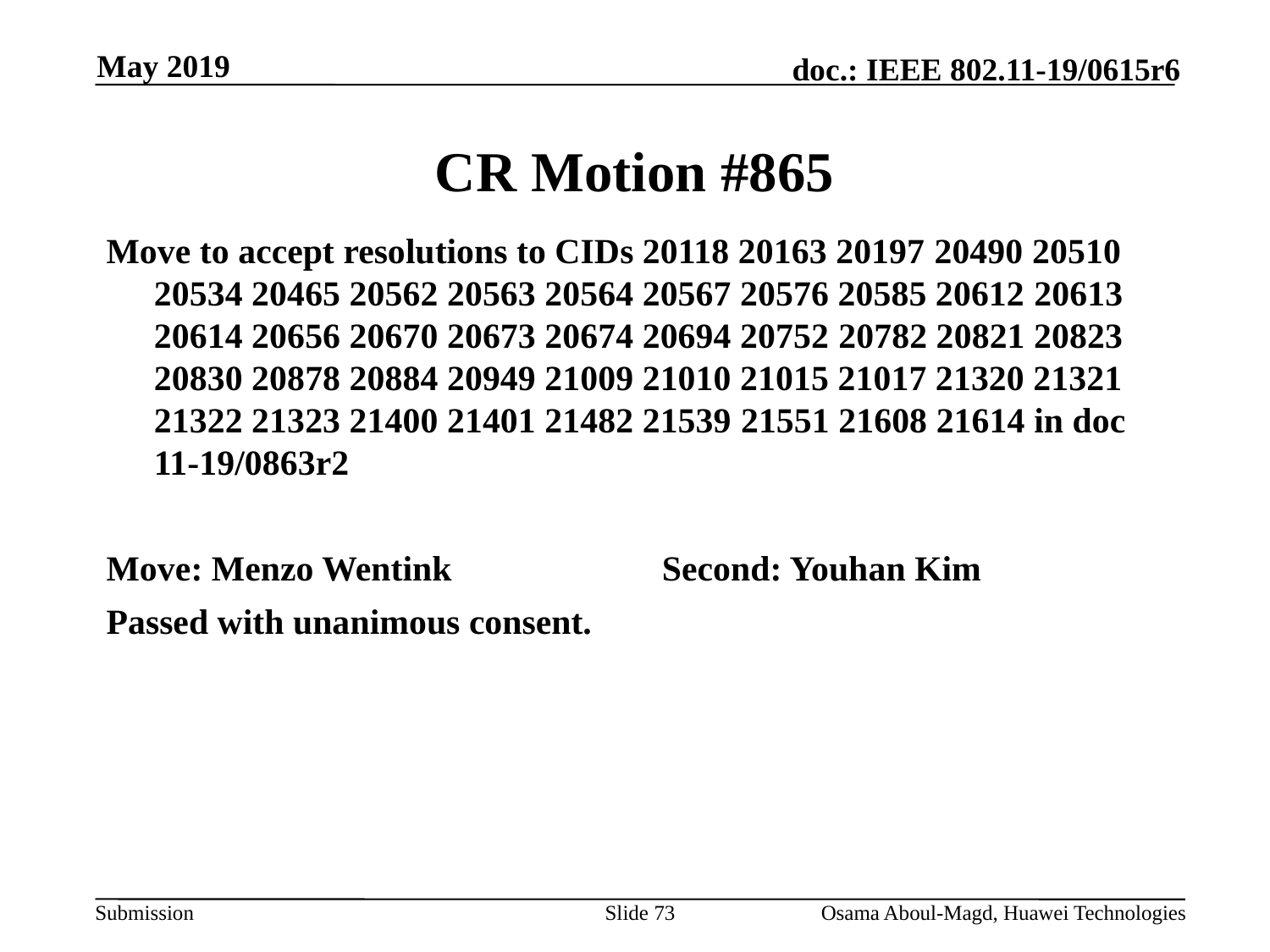

May 2019
# CR Motion #865
Move to accept resolutions to CIDs 20118 20163 20197 20490 20510 20534 20465 20562 20563 20564 20567 20576 20585 20612 20613 20614 20656 20670 20673 20674 20694 20752 20782 20821 20823 20830 20878 20884 20949 21009 21010 21015 21017 21320 21321 21322 21323 21400 21401 21482 21539 21551 21608 21614 in doc 11-19/0863r2

Move: Menzo Wentink		Second: Youhan Kim
Passed with unanimous consent.
Slide 73
Osama Aboul-Magd, Huawei Technologies